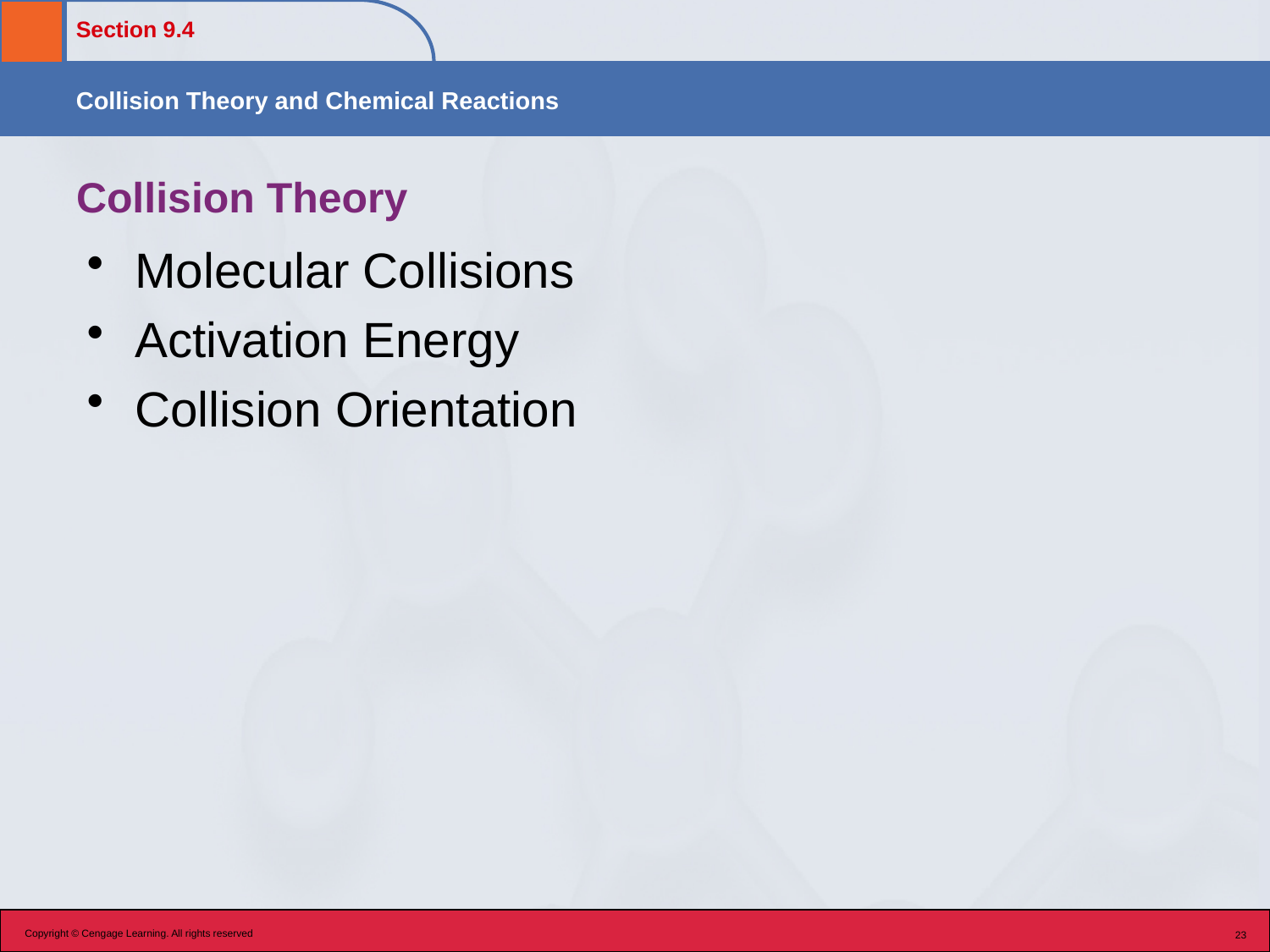

# Collision Theory
Molecular Collisions
Activation Energy
Collision Orientation

Copyright © Cengage Learning. All rights reserved
23